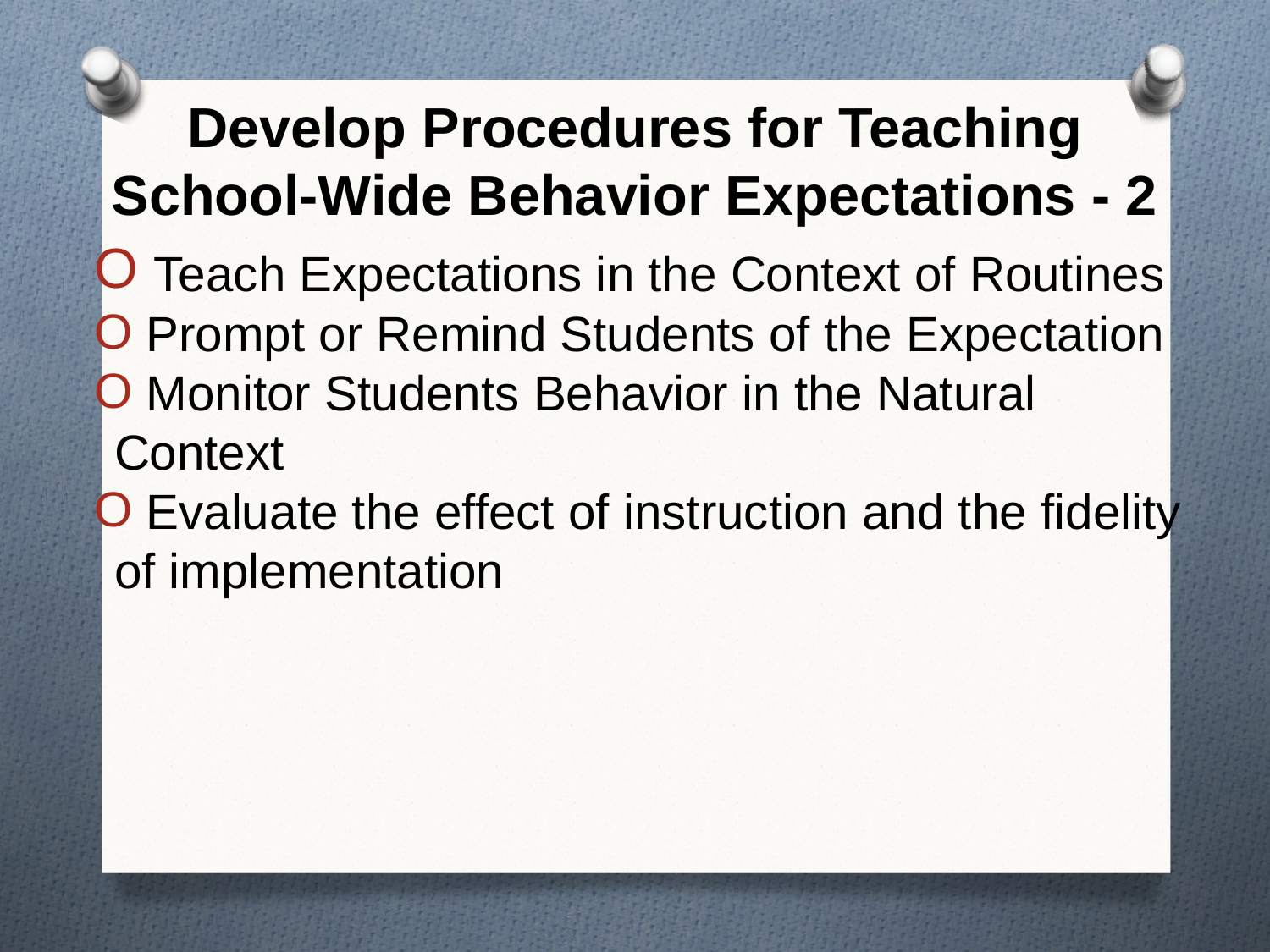

# Develop Procedures for Teaching School-Wide Behavior Expectations - 2
 Teach Expectations in the Context of Routines
 Prompt or Remind Students of the Expectation
 Monitor Students Behavior in the Natural Context
 Evaluate the effect of instruction and the fidelity of implementation